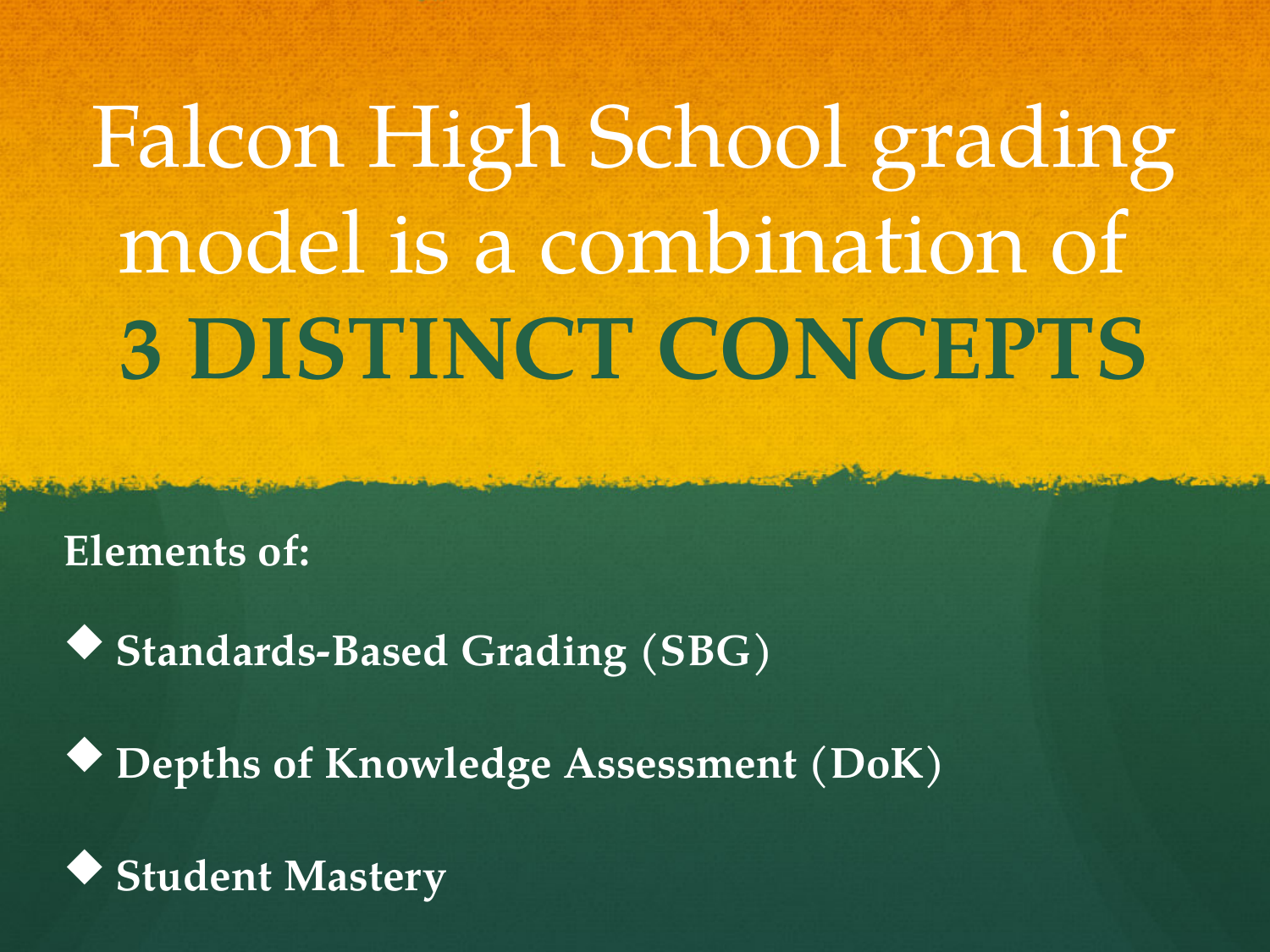

# Falcon High School grading model is a combination of 3 DISTINCT CONCEPTS
Elements of:

Standards-Based Grading (SBG)

Depths of Knowledge Assessment (DoK)

Student Mastery